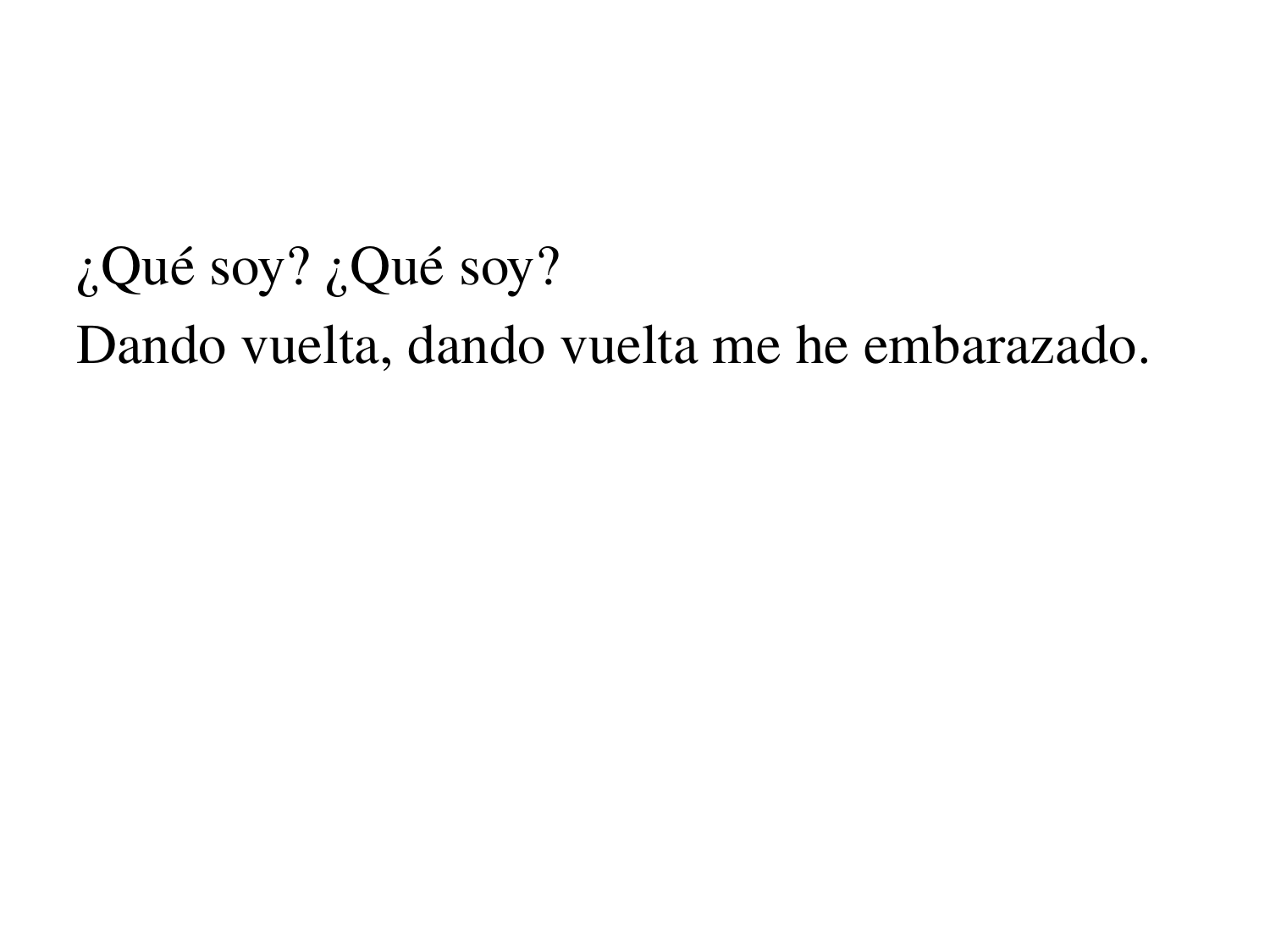

#
¿Qué soy? ¿Qué soy?
Dando vuelta, dando vuelta me he embarazado.